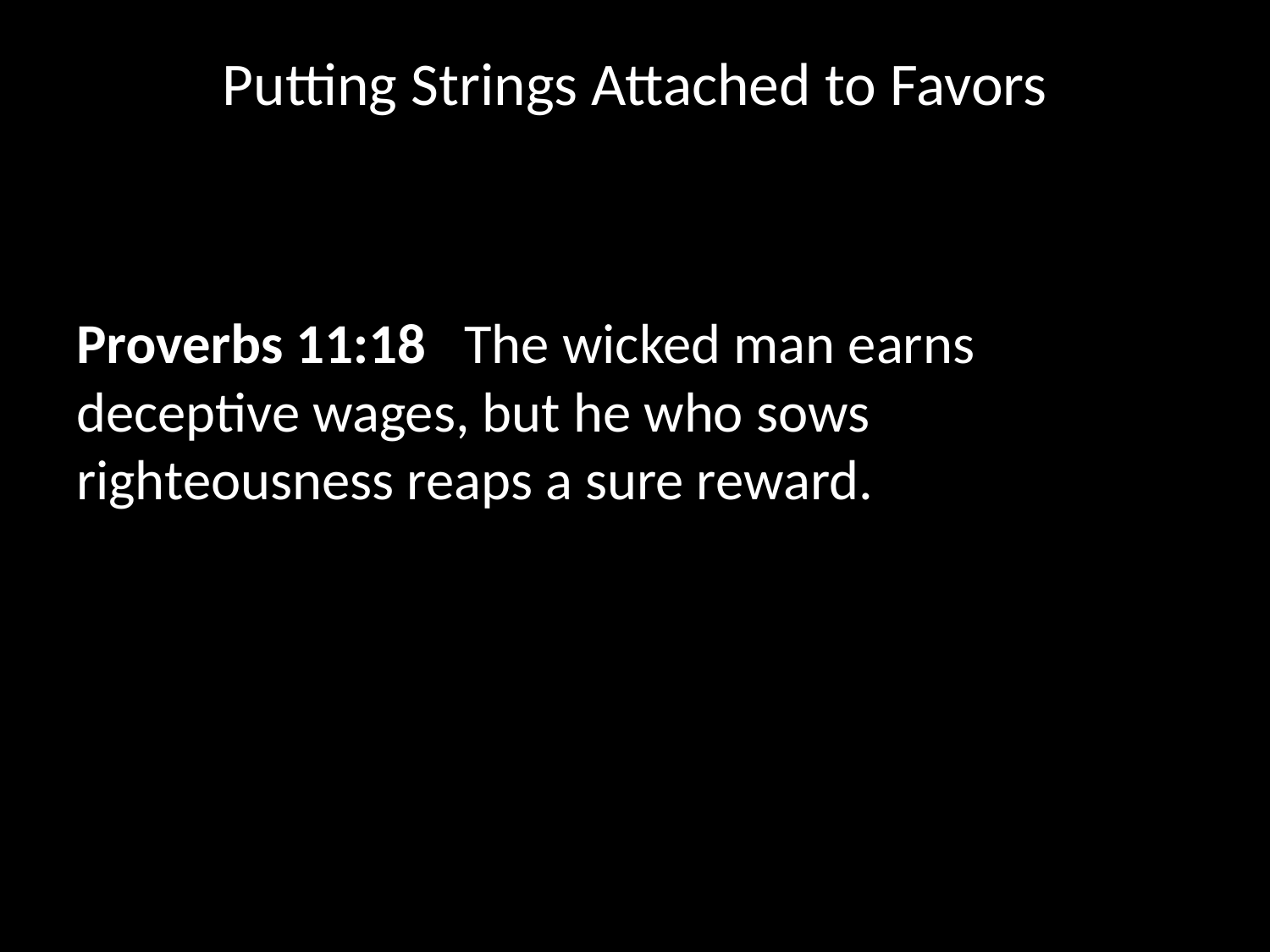

# Putting Strings Attached to Favors

Proverbs 11:18   The wicked man earns deceptive wages, but he who sows righteousness reaps a sure reward.